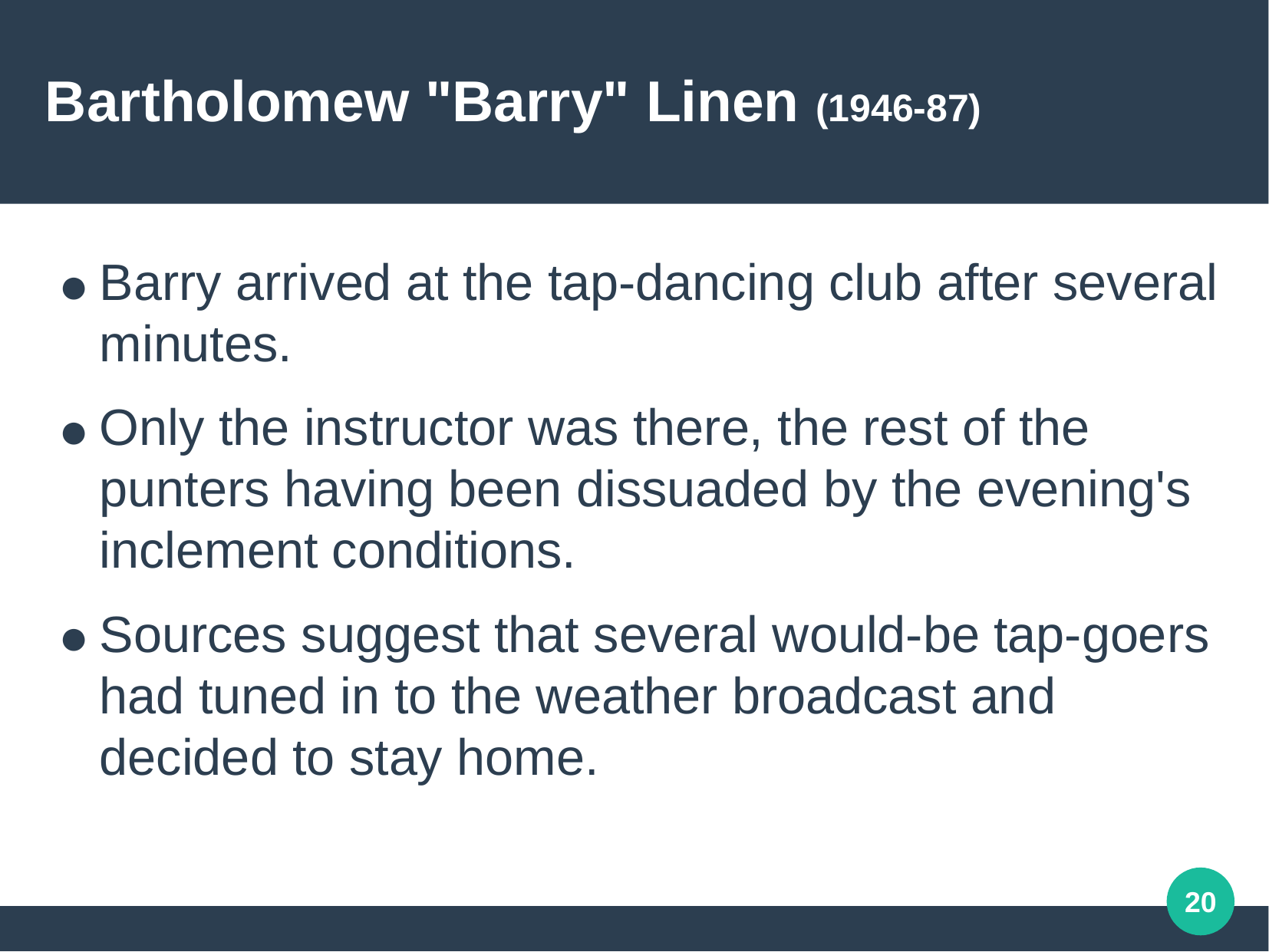

Bartholomew "Barry" Linen (1946-87)
Barry arrived at the tap-dancing club after several minutes.
Only the instructor was there, the rest of the punters having been dissuaded by the evening's inclement conditions.
Sources suggest that several would-be tap-goers had tuned in to the weather broadcast and decided to stay home.